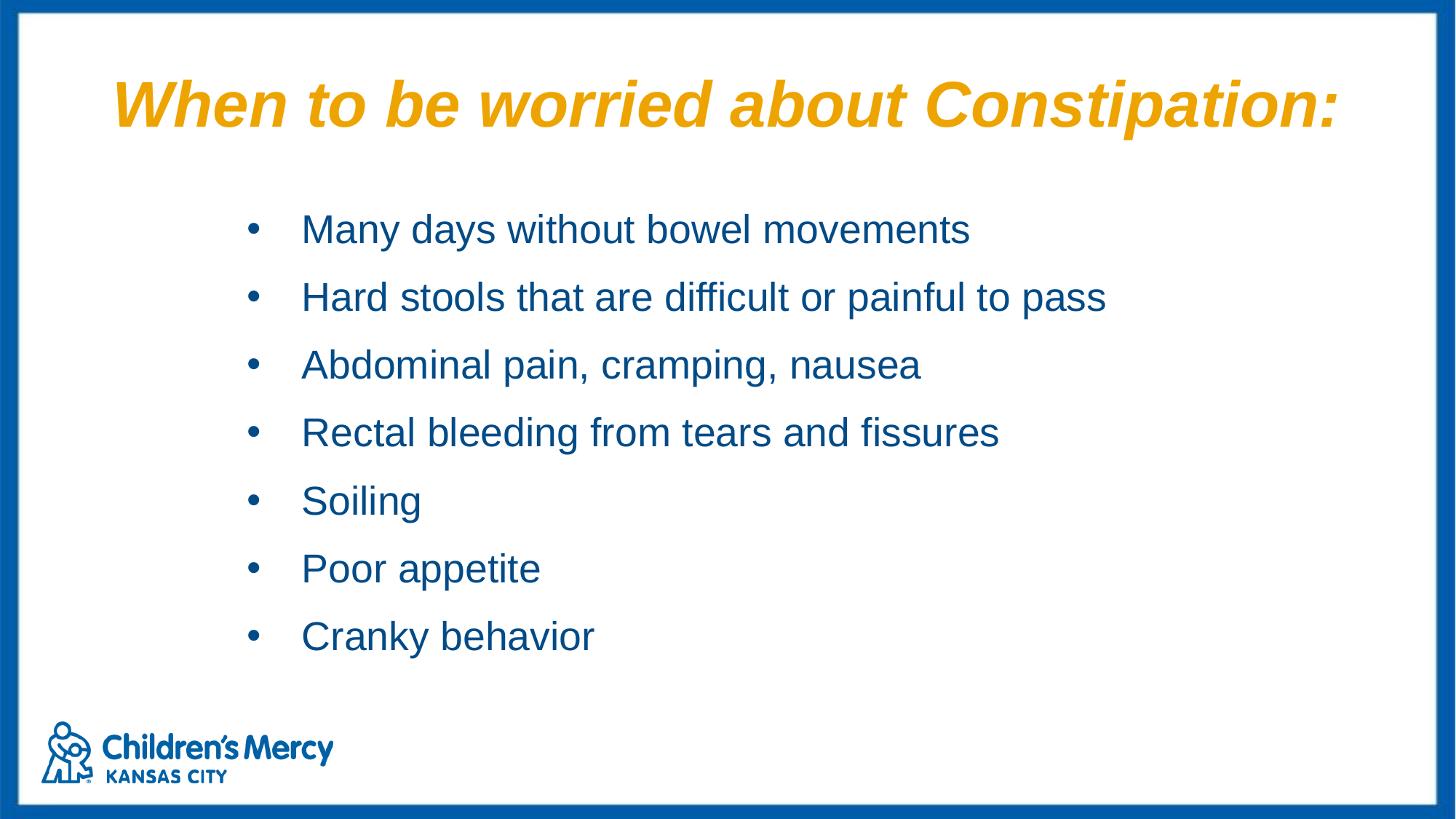

# When to be worried about Constipation:
Many days without bowel movements
Hard stools that are difficult or painful to pass
Abdominal pain, cramping, nausea
Rectal bleeding from tears and fissures
Soiling
Poor appetite
Cranky behavior